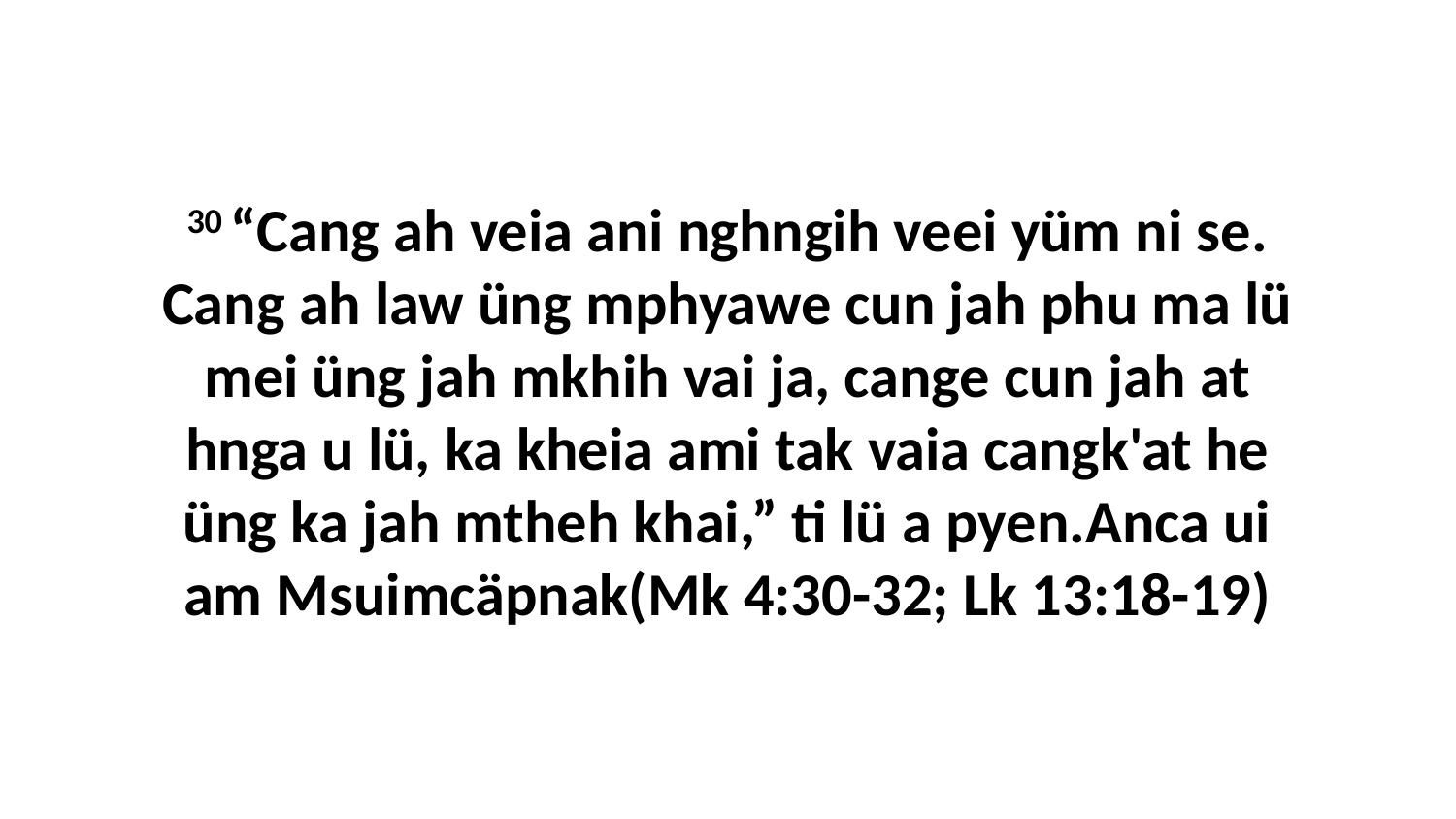

30 “Cang ah veia ani nghngih veei yüm ni se. Cang ah law üng mphyawe cun jah phu ma lü mei üng jah mkhih vai ja, cange cun jah at hnga u lü, ka kheia ami tak vaia cangk'at he üng ka jah mtheh khai,” ti lü a pyen.Anca ui am Msuimcäpnak(Mk 4:30-32; Lk 13:18-19)